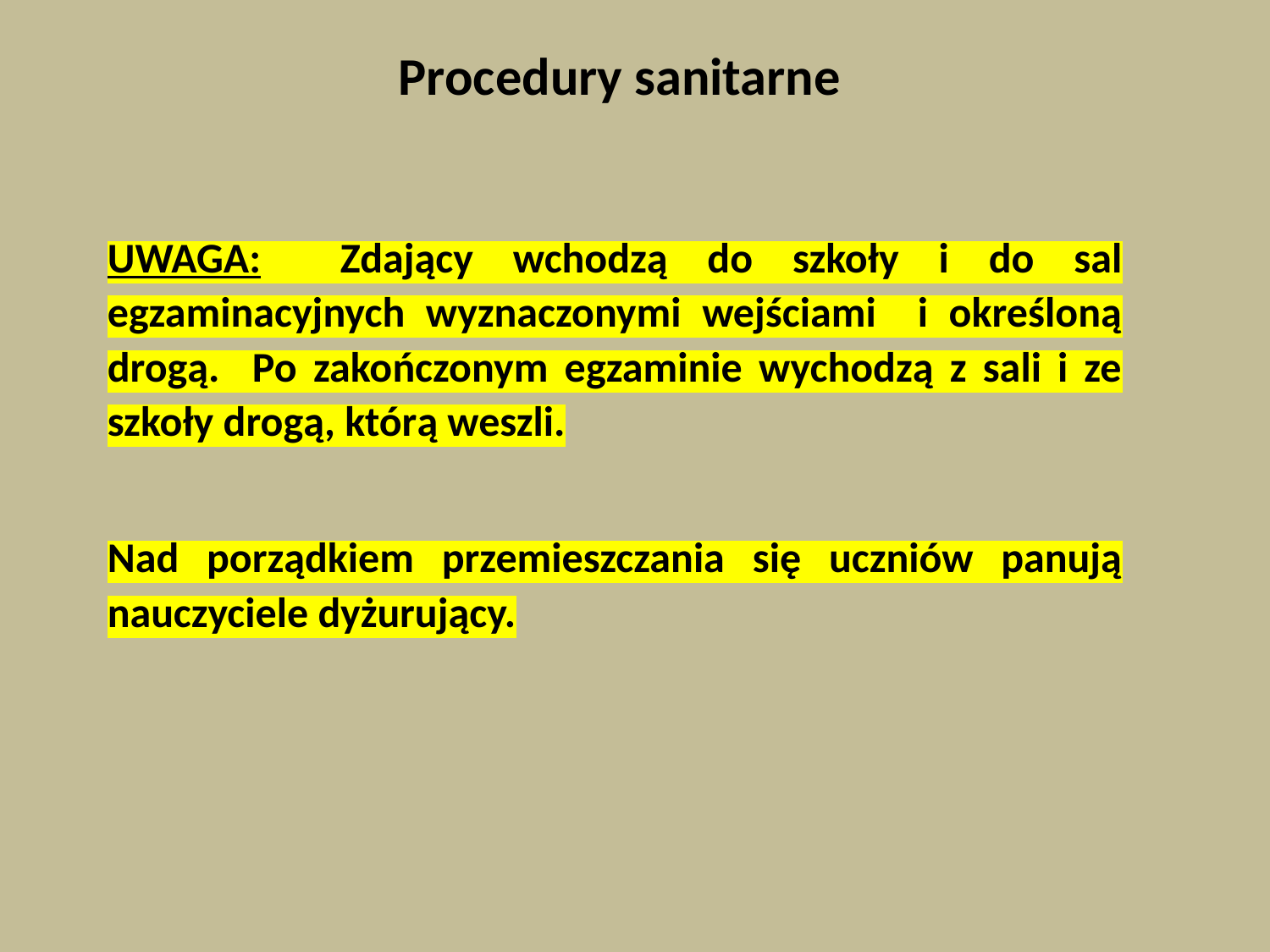

Procedury sanitarne

UWAGA:  Zdający wchodzą do szkoły i do sal egzaminacyjnych wyznaczonymi wejściami  i określoną drogą.  Po zakończonym egzaminie wychodzą z sali i ze szkoły drogą, którą weszli.

Nad porządkiem przemieszczania się uczniów panują nauczyciele dyżurujący.